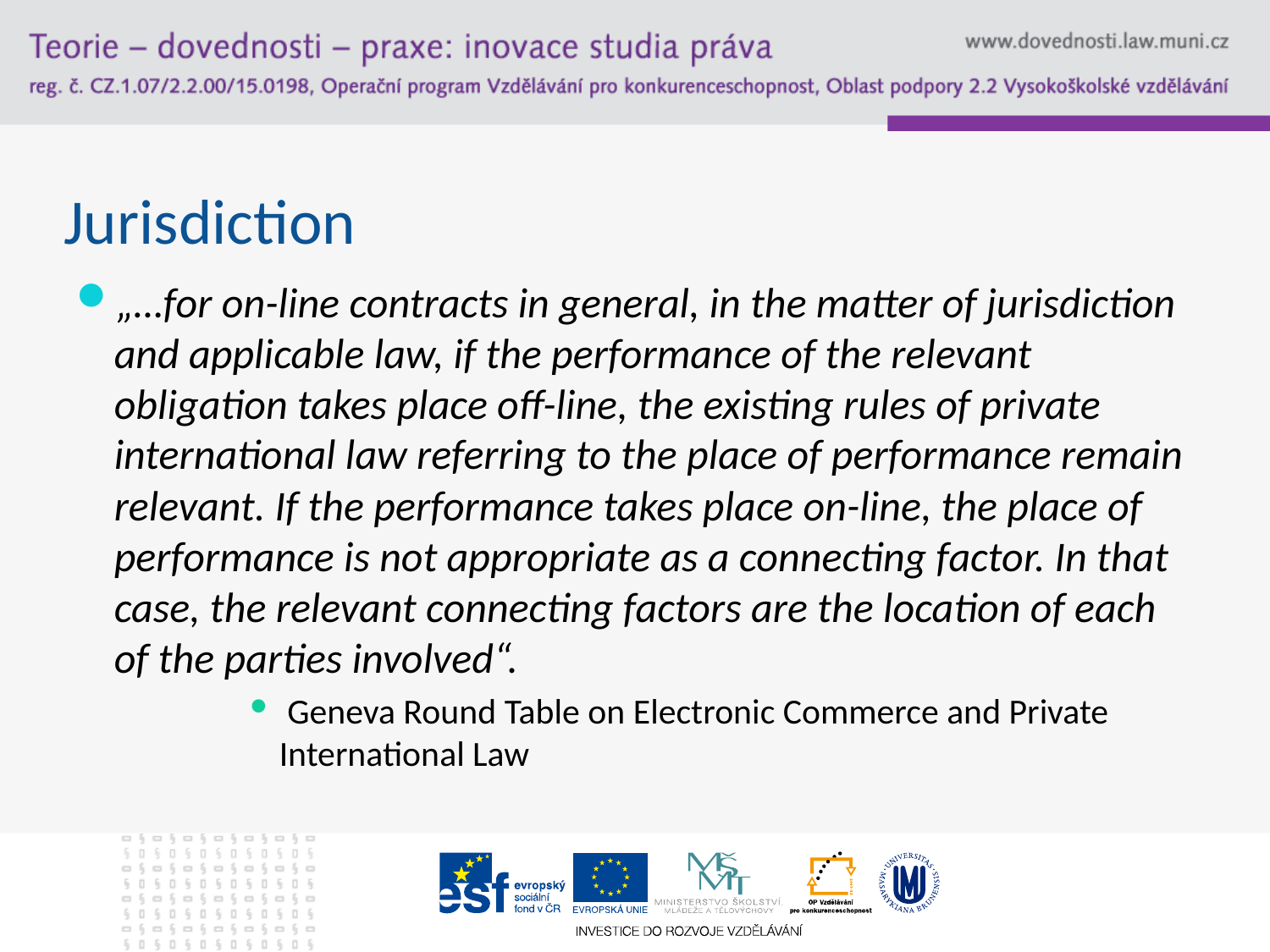

# Jurisdiction
„…for on-line contracts in general, in the matter of jurisdiction and applicable law, if the performance of the relevant obligation takes place off-line, the existing rules of private international law referring to the place of performance remain relevant. If the performance takes place on-line, the place of performance is not appropriate as a connecting factor. In that case, the relevant connecting factors are the location of each of the parties involved“.
 Geneva Round Table on Electronic Commerce and Private International Law